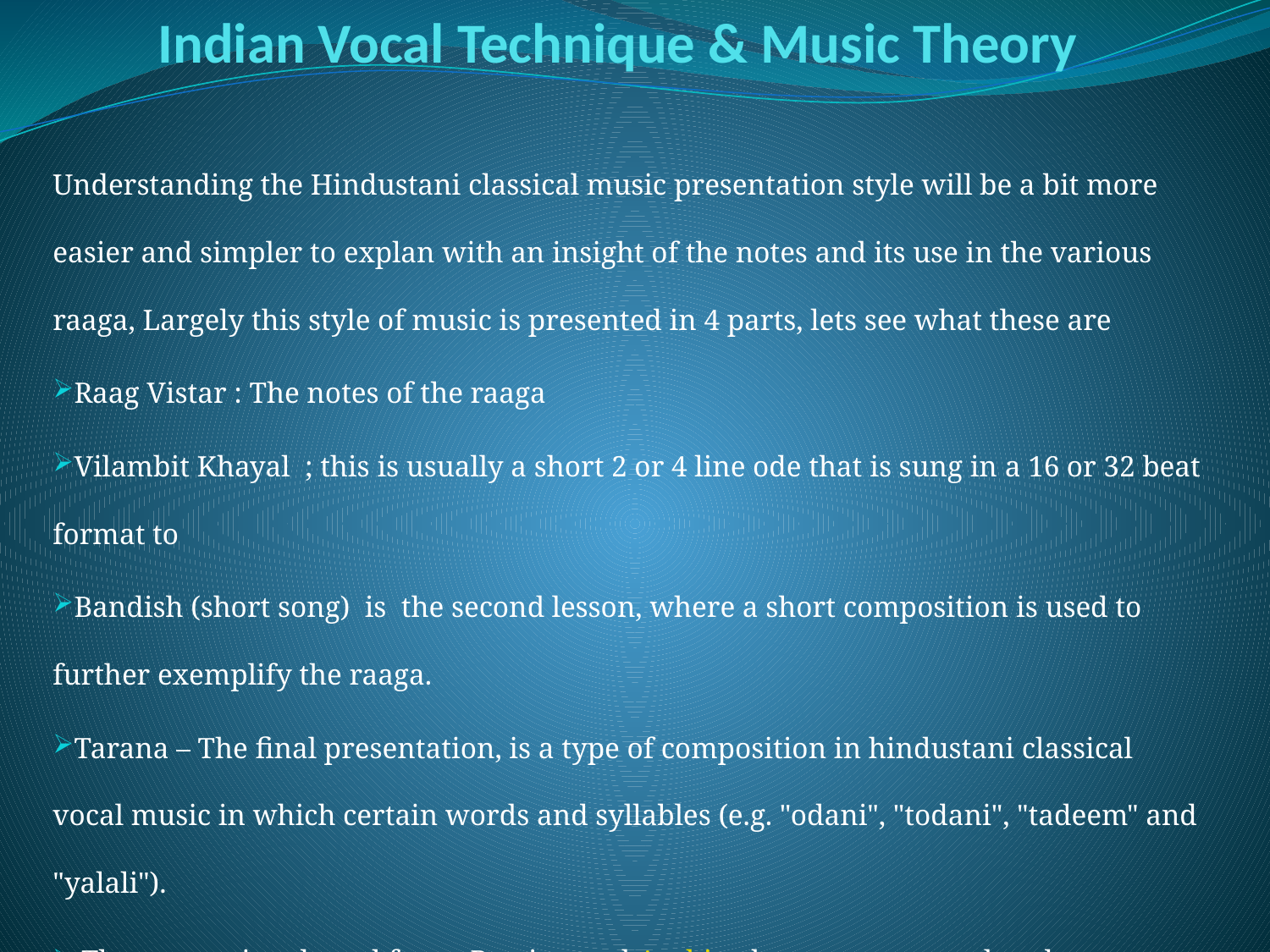

Indian Vocal Technique & Music Theory
Understanding the Hindustani classical music presentation style will be a bit more easier and simpler to explan with an insight of the notes and its use in the various raaga, Largely this style of music is presented in 4 parts, lets see what these are
Raag Vistar : The notes of the raaga
Vilambit Khayal  ; this is usually a short 2 or 4 line ode that is sung in a 16 or 32 beat format to
Bandish (short song)  is  the second lesson, where a short composition is used to further exemplify the raaga.
Tarana – The final presentation, is a type of composition in hindustani classical vocal music in which certain words and syllables (e.g. "odani", "todani", "tadeem" and "yalali").
 These were inculcated from  Persian and Arabic phonemes are rendered at a medium (madhya laya) or fast (drut laya).